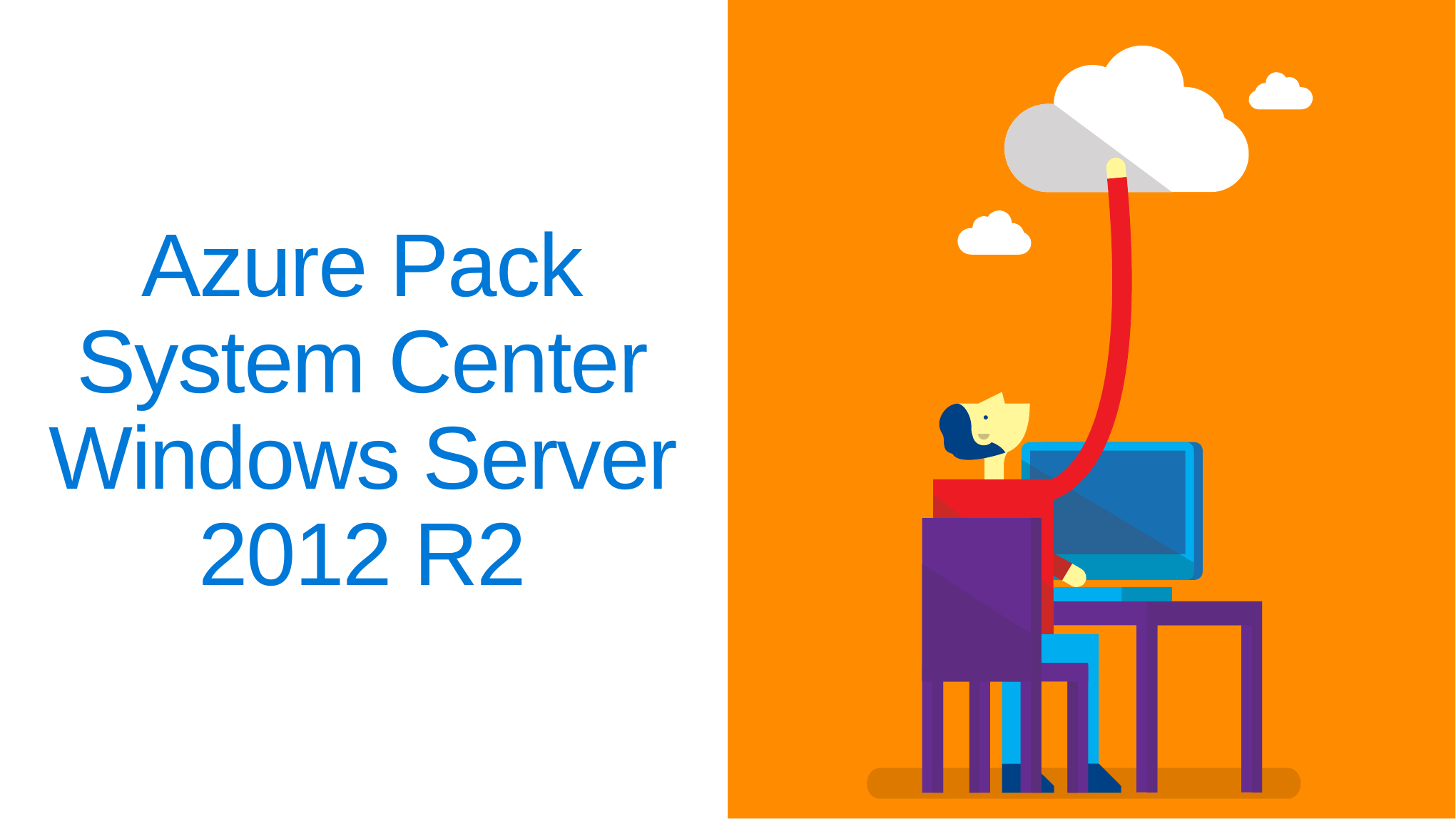

Azure Pack
System Center
Windows Server 2012 R2